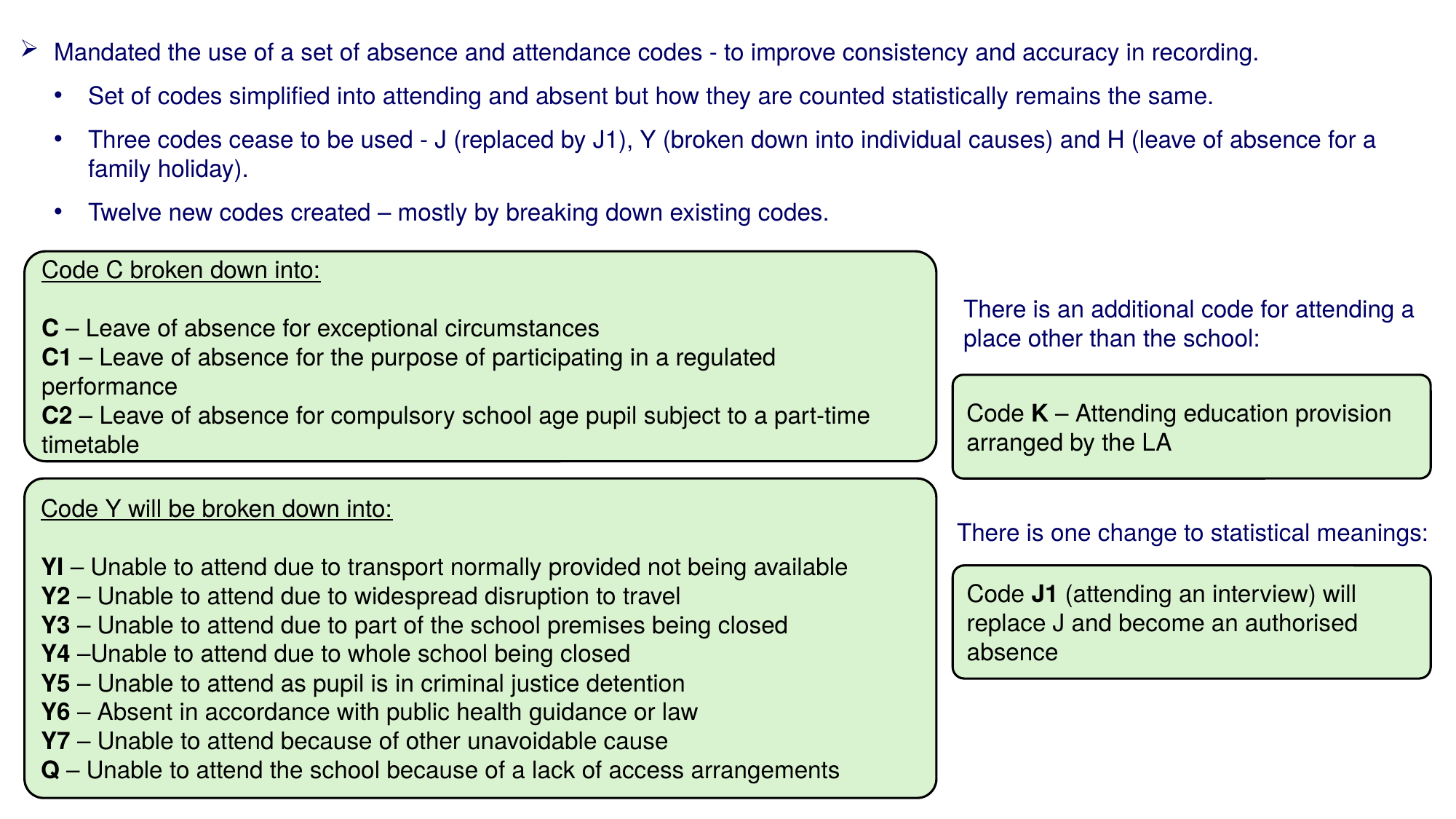

Mandated the use of a set of absence and attendance codes - to improve consistency and accuracy in recording.

Set of codes simplified into attending and absent but how they are counted statistically remains the same.

Three codes cease to be used - J (replaced by J1), Y (broken down into individual causes) and H (leave of absence for a family holiday).

Twelve new codes created – mostly by breaking down existing codes.
Code C broken down into:

C – Leave of absence for exceptional circumstances
C1 – Leave of absence for the purpose of participating in a regulated performance
C2 – Leave of absence for compulsory school age pupil subject to a part-time timetable
There is an additional code for attending a place other than the school:
Code K – Attending education provision arranged by the LA

Code Y will be broken down into:

YI – Unable to attend due to transport normally provided not being available
Y2 – Unable to attend due to widespread disruption to travel
Y3 – Unable to attend due to part of the school premises being closed
Y4 –Unable to attend due to whole school being closed
Y5 – Unable to attend as pupil is in criminal justice detention
Y6 – Absent in accordance with public health guidance or law
Y7 – Unable to attend because of other unavoidable cause
Q – Unable to attend the school because of a lack of access arrangements

There is one change to statistical meanings:
Code J1 (attending an interview) will replace J and become an authorised absence